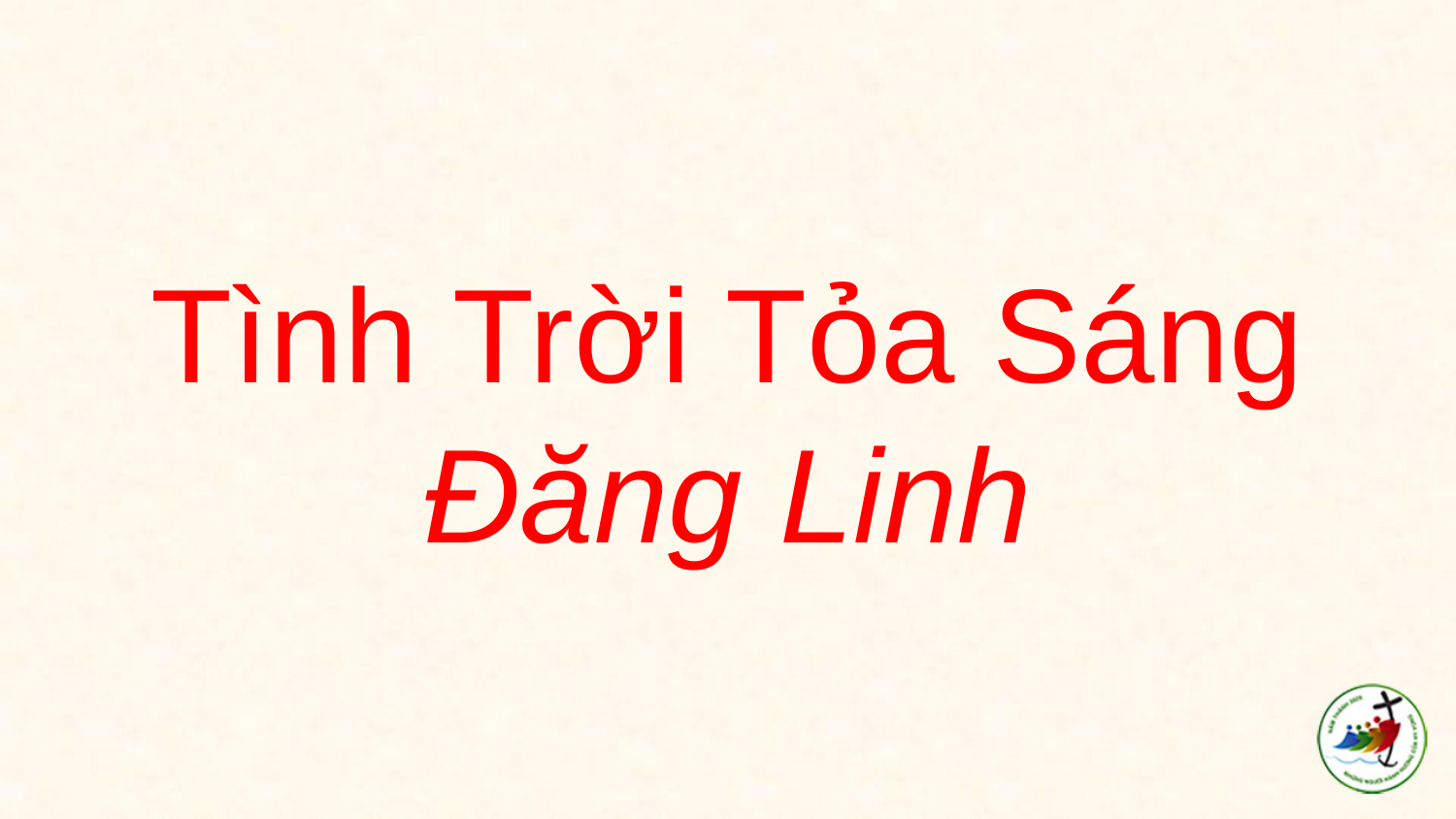

# Tình Trời Tỏa Sáng Đăng Linh